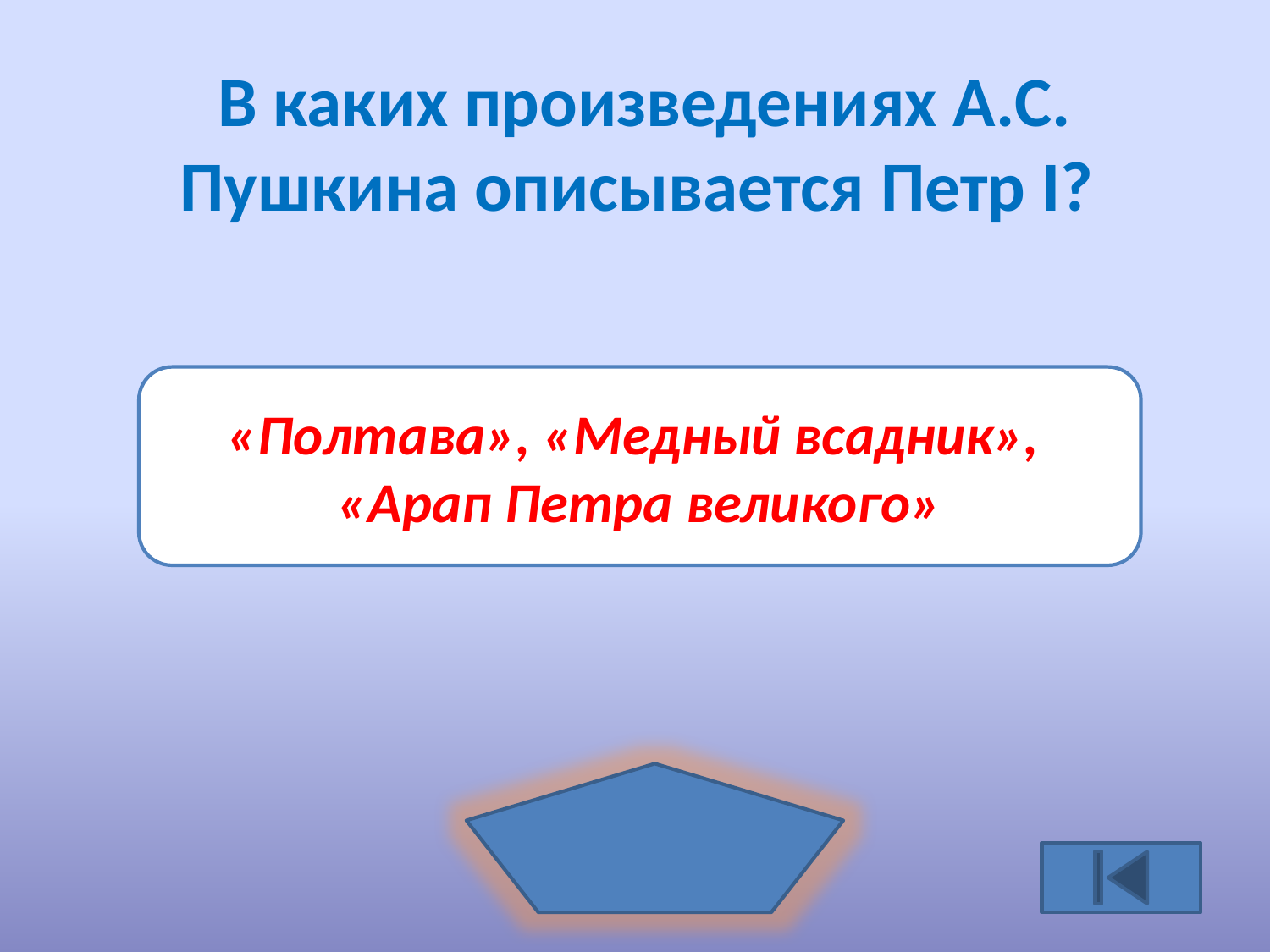

В каких произведениях А.С. Пушкина описывается Петр I?
«Полтава», «Медный всадник»,
«Арап Петра великого»